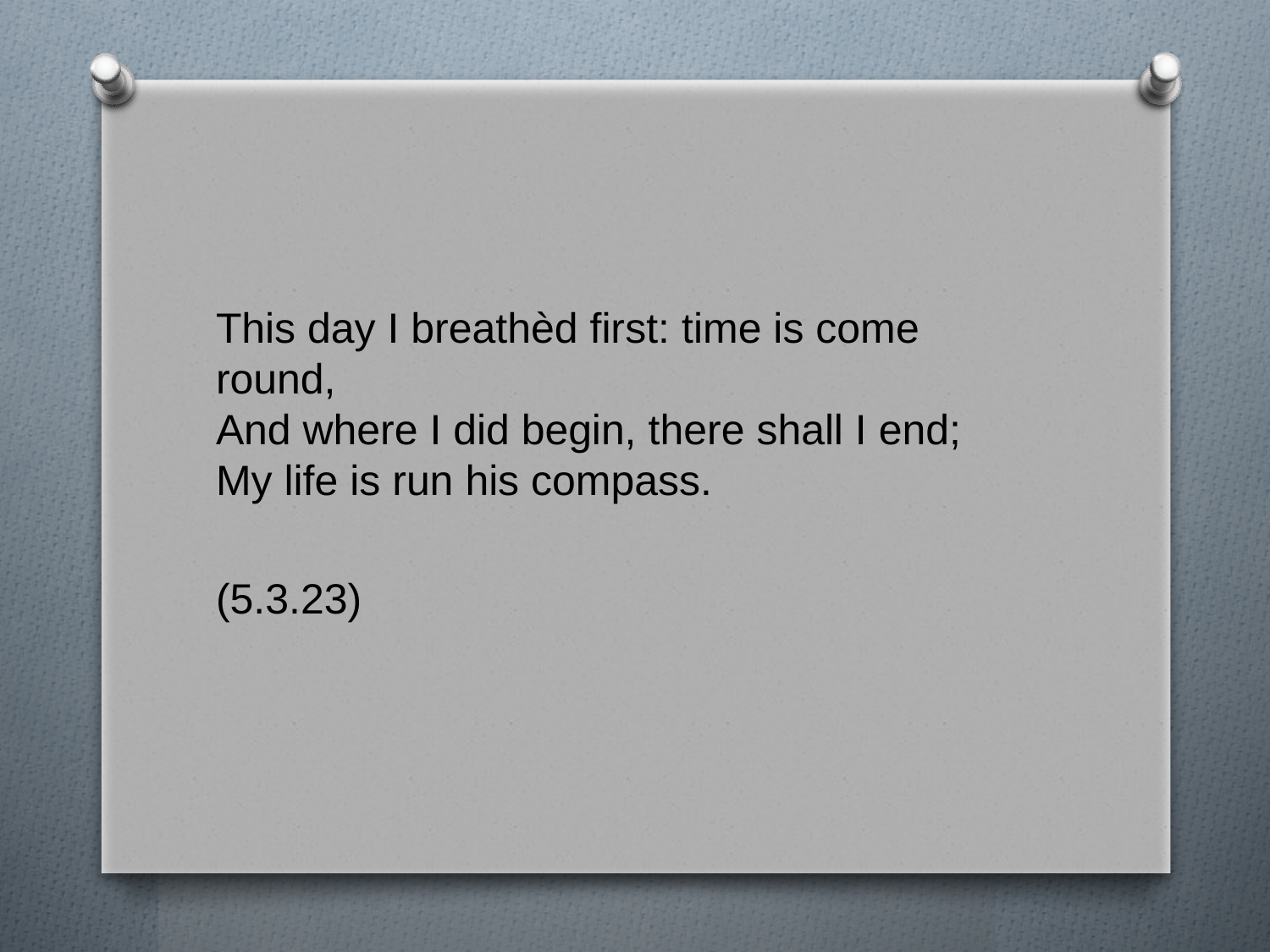

#
This day I breathèd first: time is come round,
And where I did begin, there shall I end;
My life is run his compass.

(5.3.23)